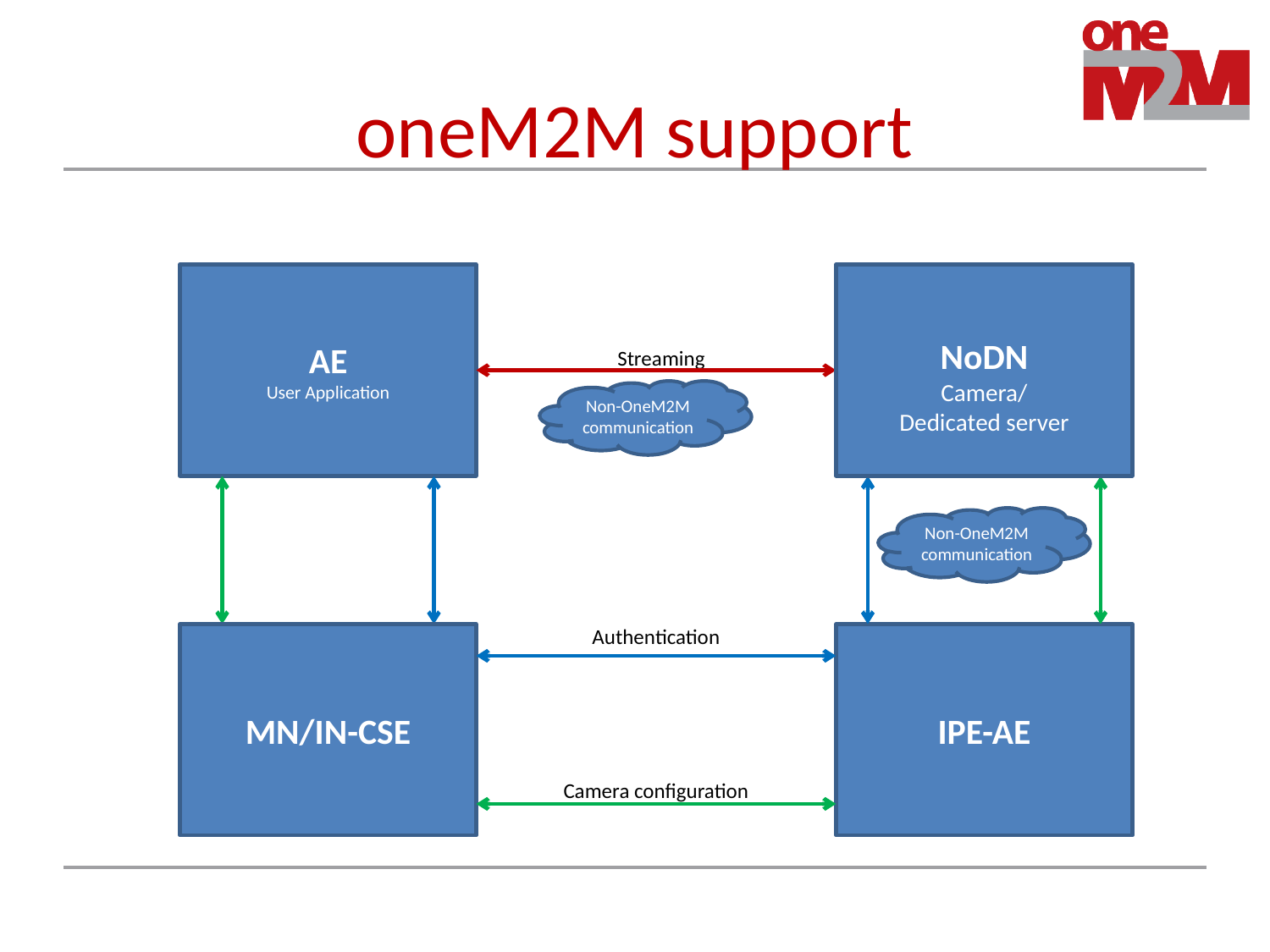

# oneM2M support
AE
User Application

NoDN
Camera/
Dedicated server
Streaming
Non-OneM2M communication
Non-OneM2M communication
Authentication
MN/IN-CSE
IPE-AE
Camera configuration